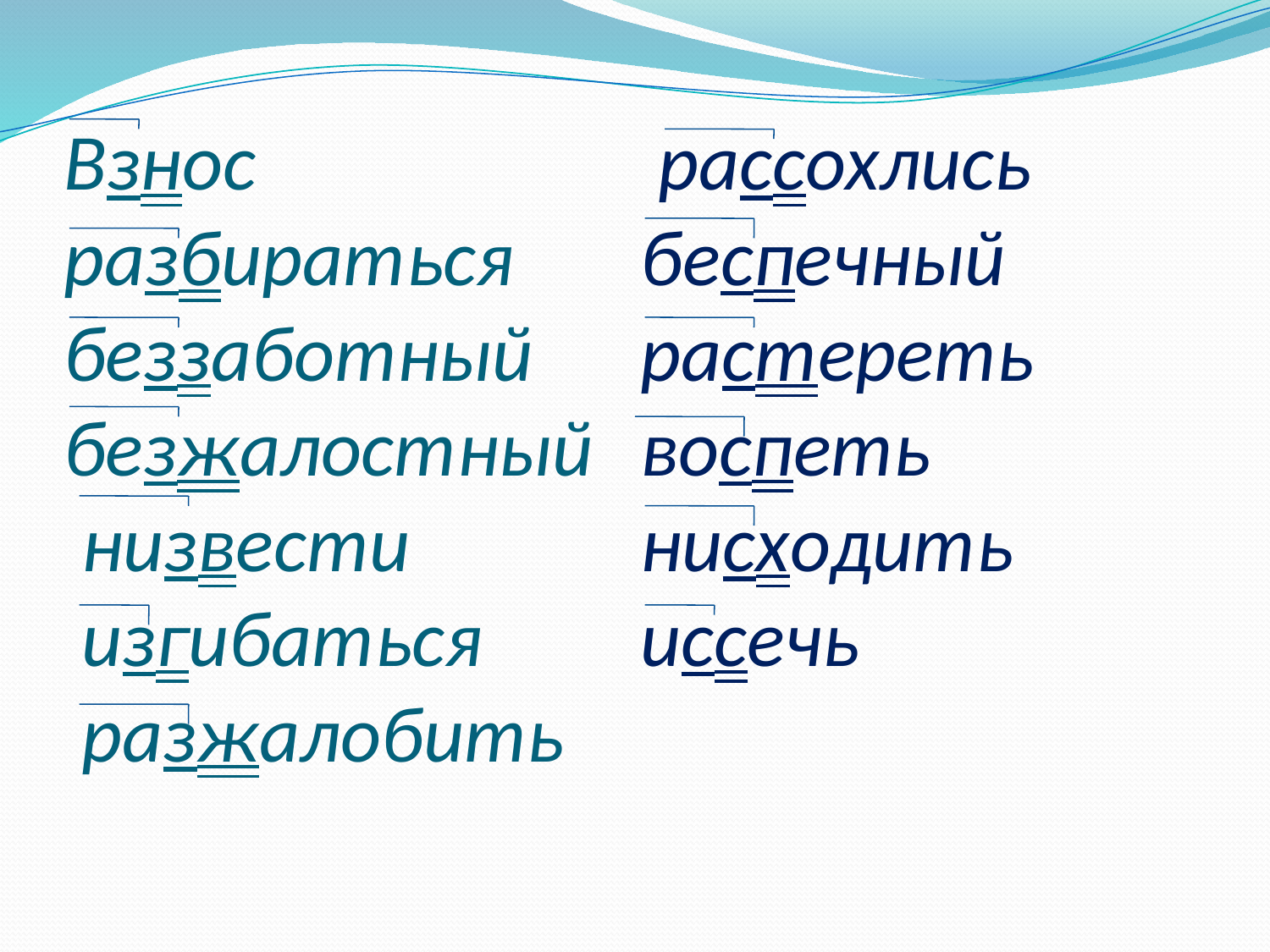

# Взнос разбираться беззаботный безжалостный низвести изгибаться разжалобить рассохлись беспечный растереть воспеть нисходить иссечь